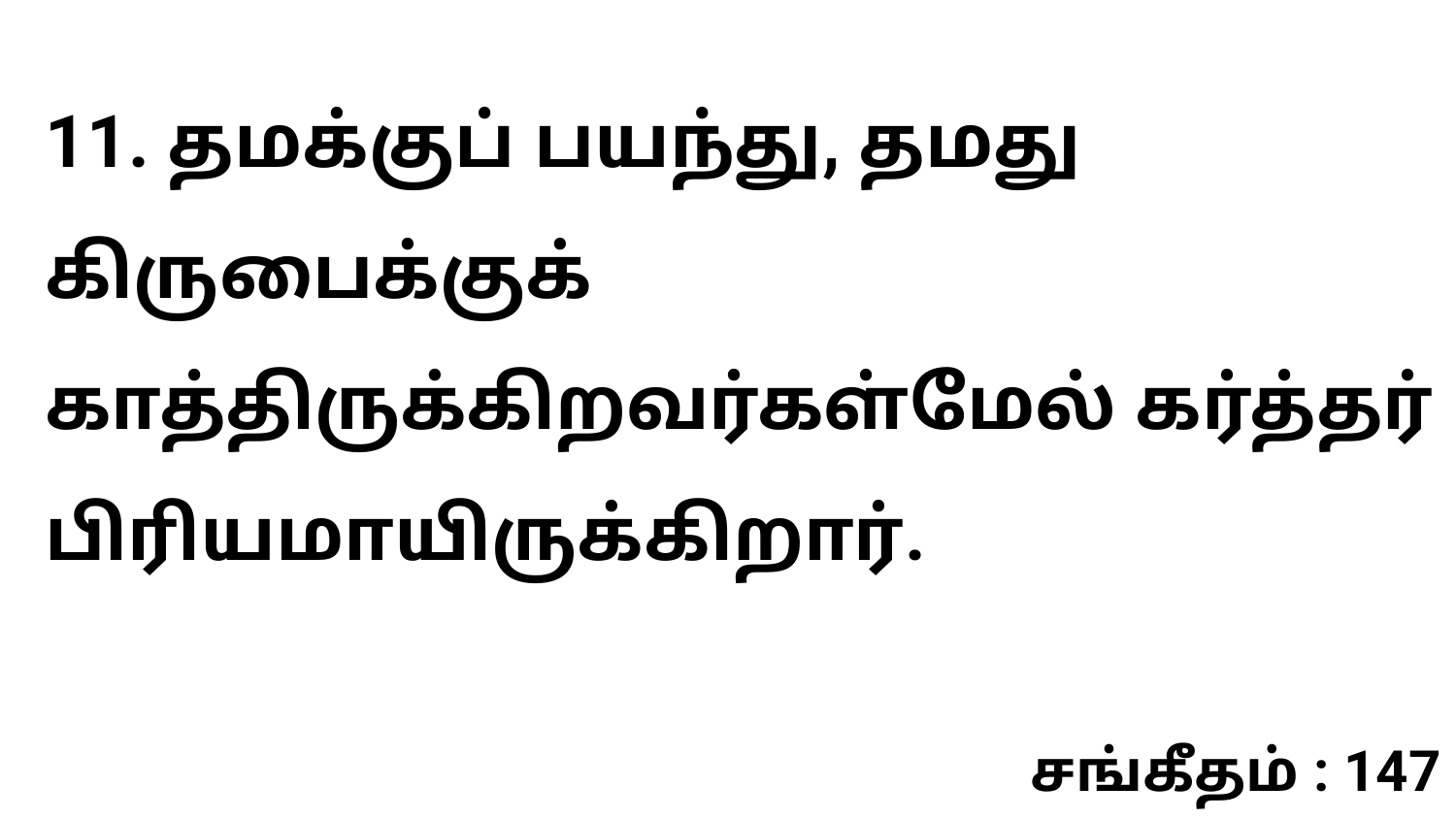

11. தமக்குப் பயந்து, தமது கிருபைக்குக் காத்திருக்கிறவர்கள்மேல் கர்த்தர் பிரியமாயிருக்கிறார்.
சங்கீதம் : 147